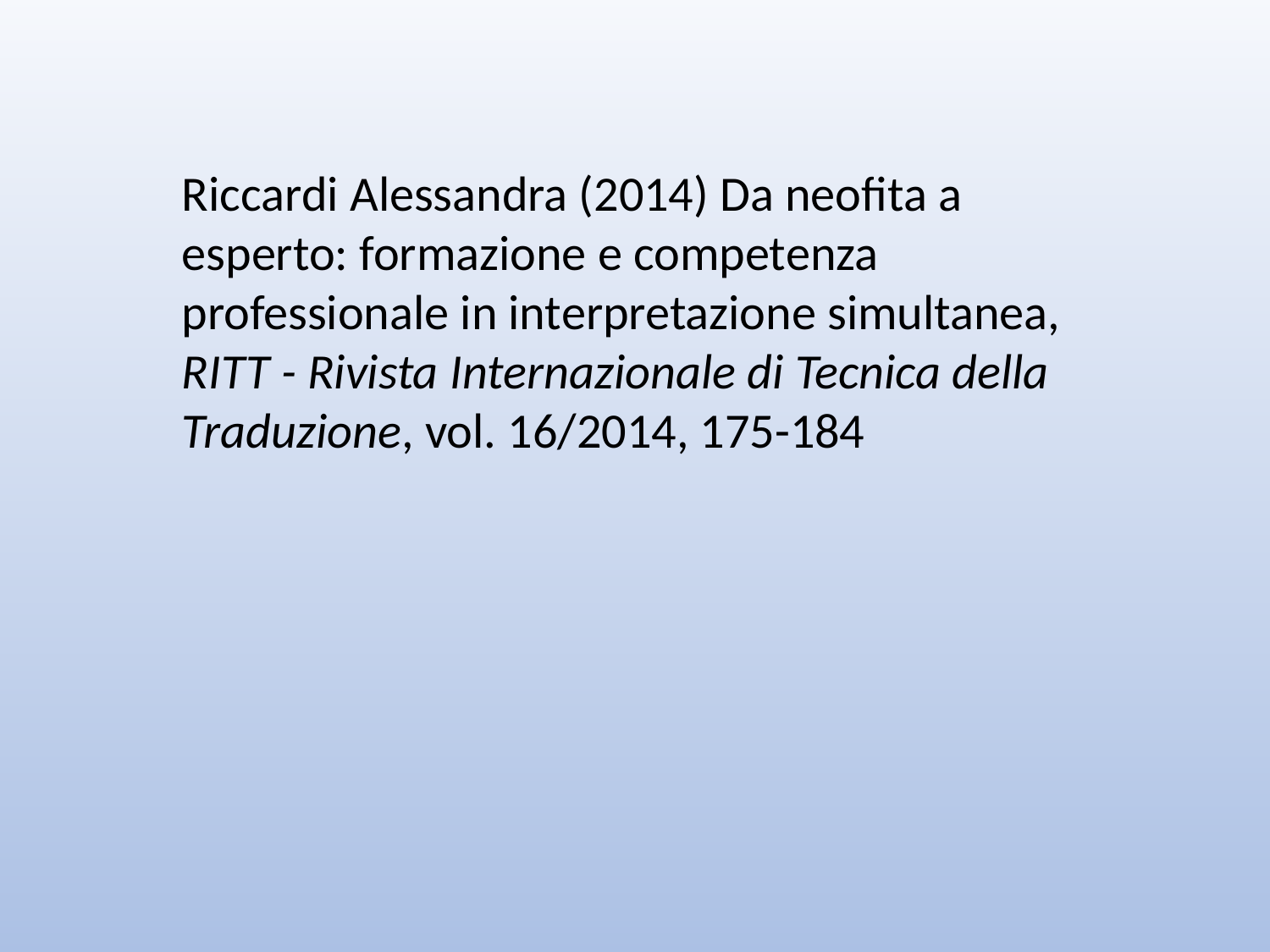

Riccardi Alessandra (2014) Da neofita a esperto: formazione e competenza professionale in interpretazione simultanea,  RITT - Rivista Internazionale di Tecnica della Traduzione, vol. 16/2014, 175-184